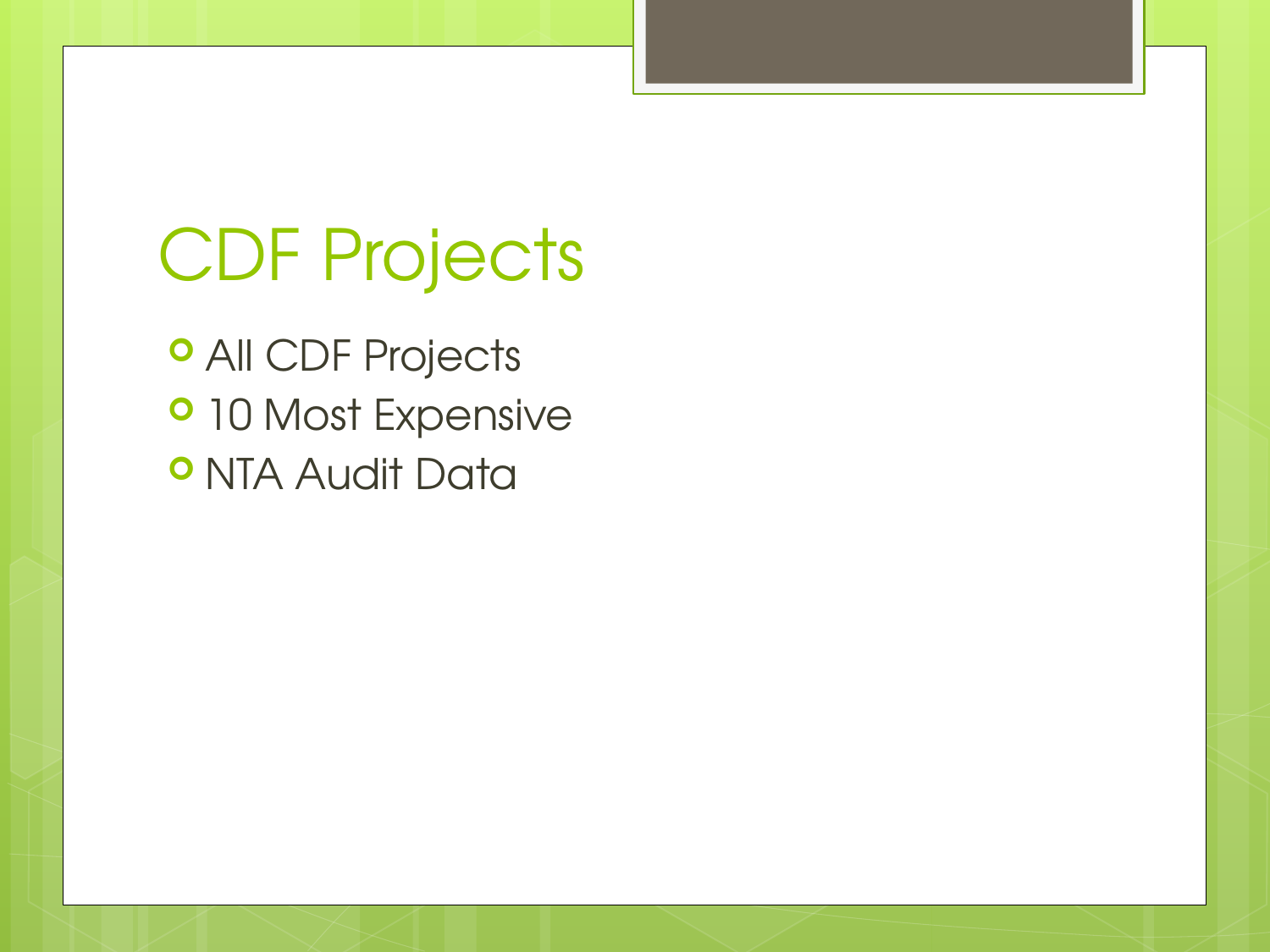

# CDF Projects
All CDF Projects
10 Most Expensive
NTA Audit Data